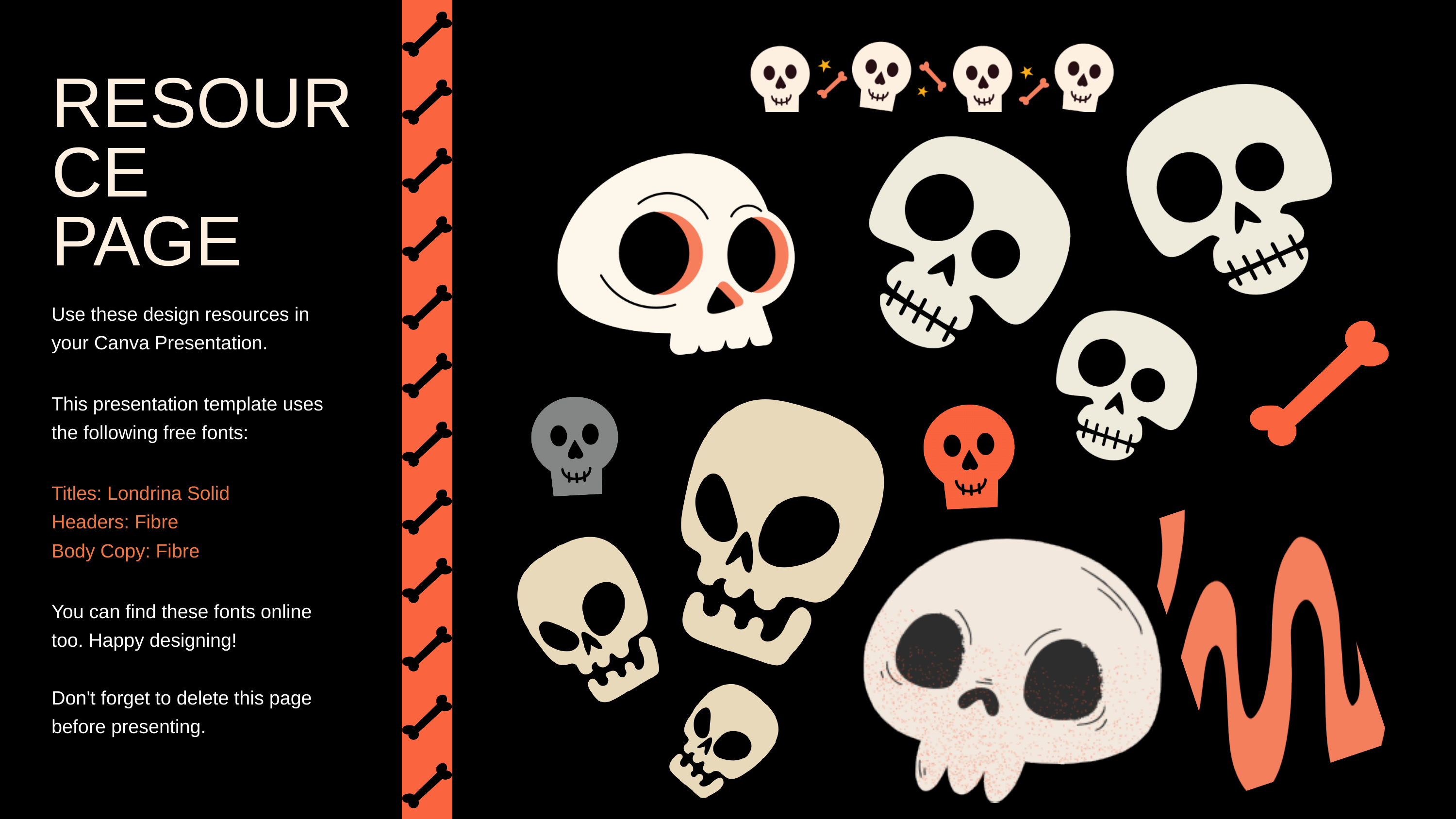

RESOURCE
PAGE

Use these design resources in your Canva Presentation.

This presentation template uses the following free fonts:

Titles: Londrina Solid
Headers: Fibre
Body Copy: Fibre

You can find these fonts online too. Happy designing!

Don't forget to delete this page before presenting.